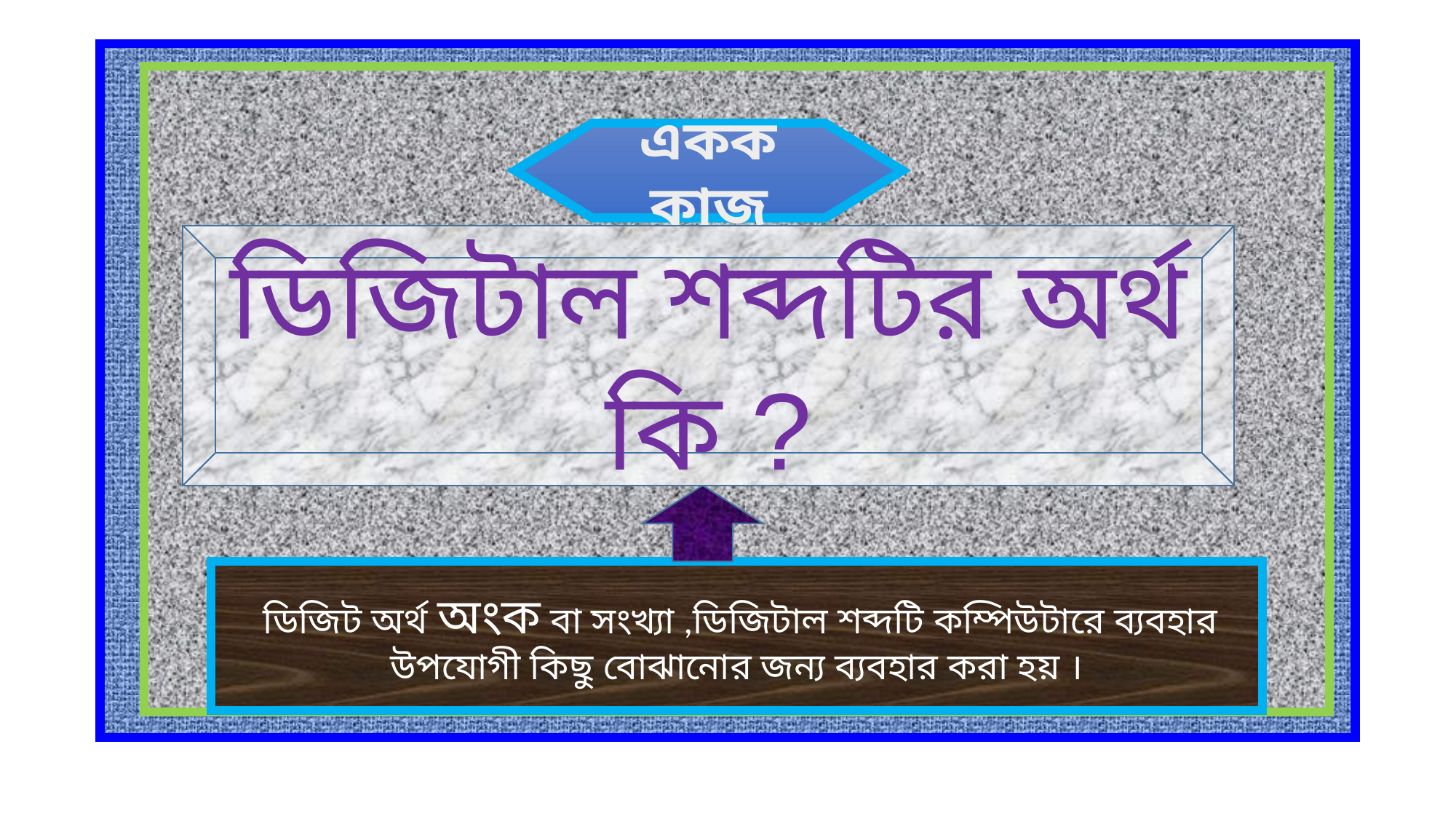

#

একক কাজ

ডিজিটাল শব্দটির অর্থ কি ?

 ডিজিট অর্থ অংক বা সংখ্যা ,ডিজিটাল শব্দটি কম্পিউটারে ব্যবহার উপযোগী কিছু বোঝানোর জন্য ব্যবহার করা হয় ।